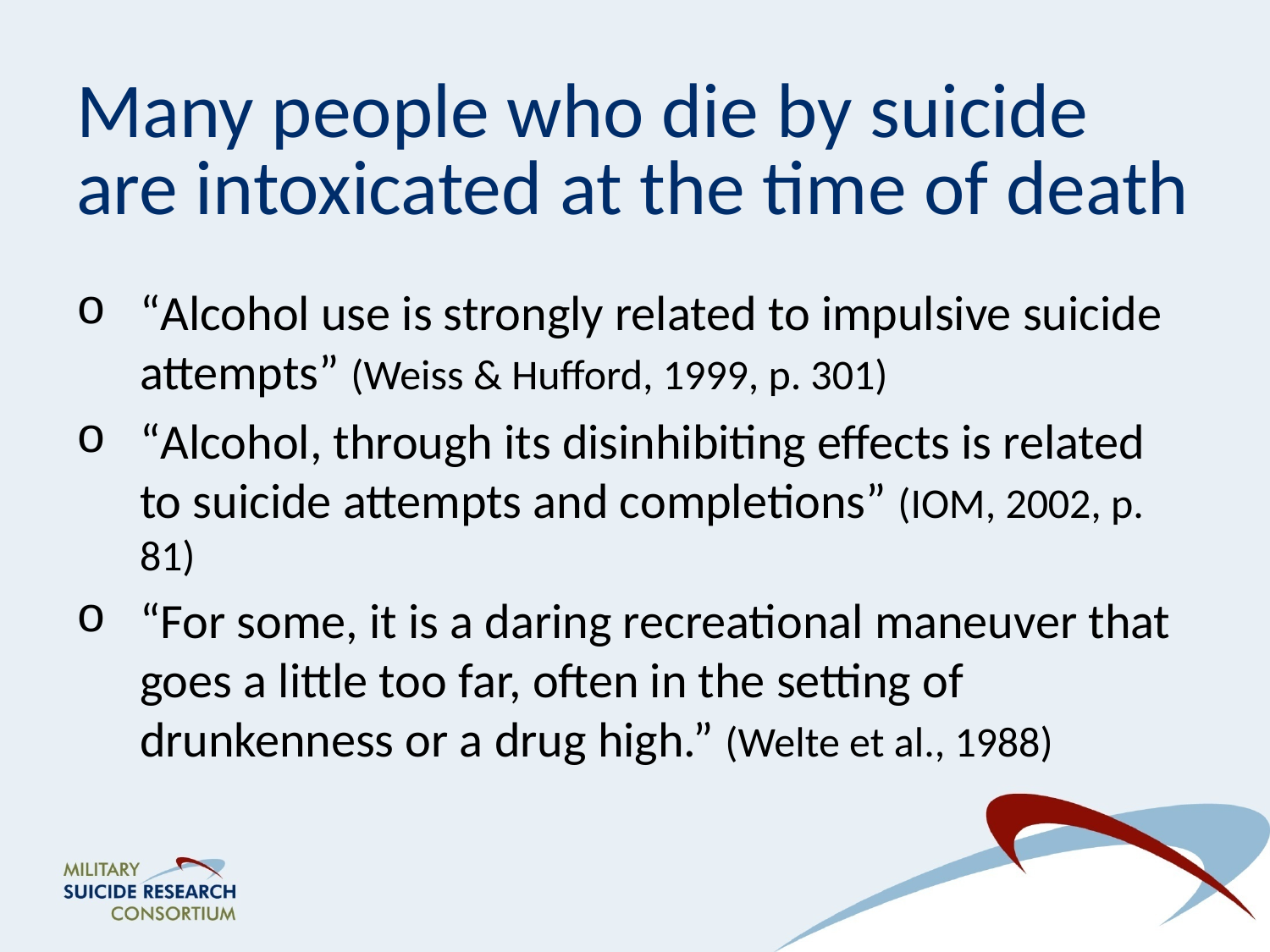

# Many people who die by suicide are intoxicated at the time of death
“Alcohol use is strongly related to impulsive suicide attempts” (Weiss & Hufford, 1999, p. 301)
“Alcohol, through its disinhibiting effects is related to suicide attempts and completions” (IOM, 2002, p. 81)
“For some, it is a daring recreational maneuver that goes a little too far, often in the setting of drunkenness or a drug high.” (Welte et al., 1988)